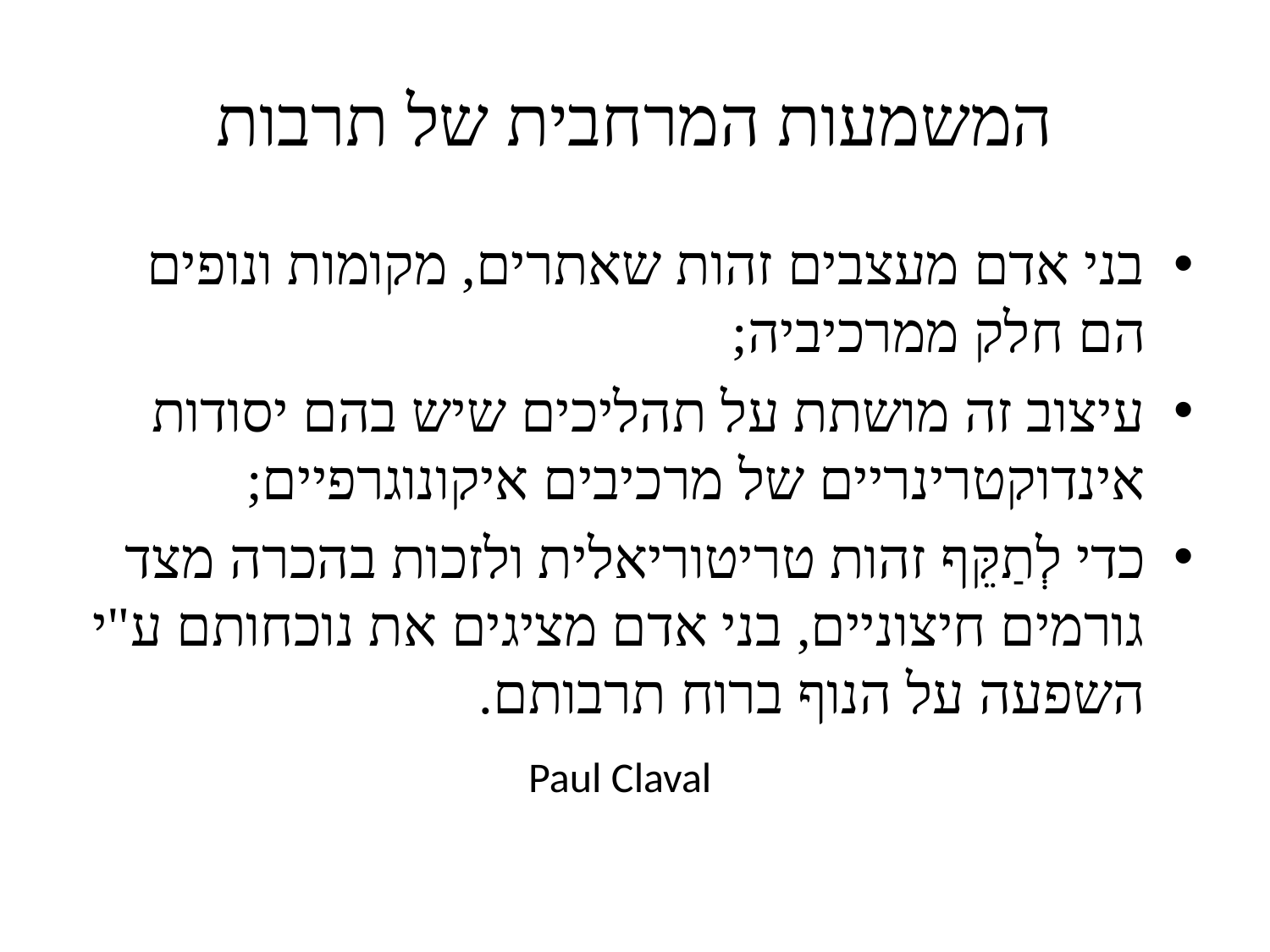

# המשמעות המרחבית של תרבות
בני אדם מעצבים זהות שאתרים, מקומות ונופים הם חלק ממרכיביה;
עיצוב זה מושתת על תהליכים שיש בהם יסודות אינדוקטרינריים של מרכיבים איקונוגרפיים;
כדי לְתַקֵּף זהות טריטוריאלית ולזכות בהכרה מצד גורמים חיצוניים, בני אדם מציגים את נוכחותם ע"י השפעה על הנוף ברוח תרבותם.
                                  Paul Claval